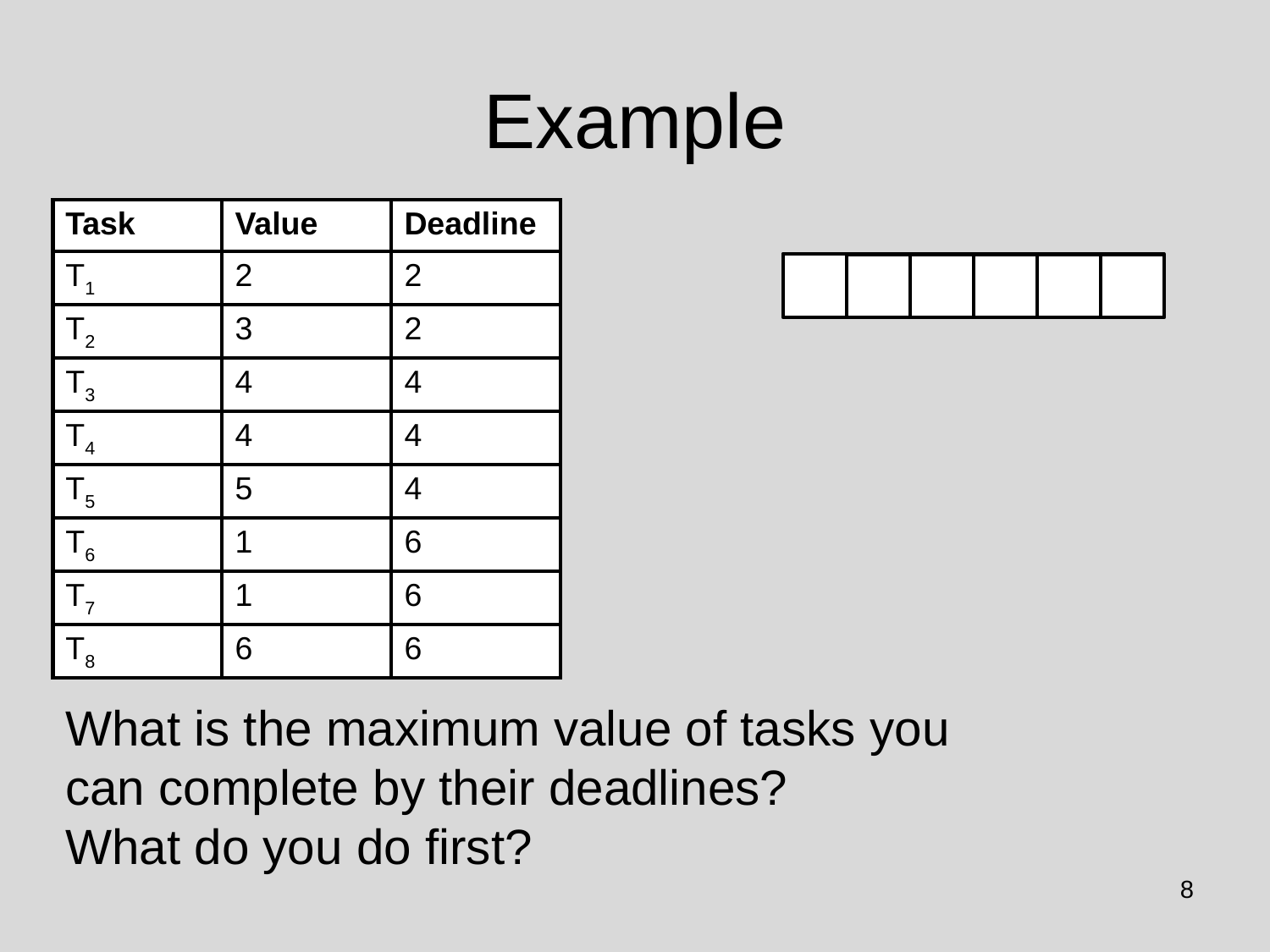

# Example
| Task | Value | Deadline |
| --- | --- | --- |
| T1 | 2 | 2 |
| T2 | 3 | 2 |
| T3 | 4 | 4 |
| T4 | 4 | 4 |
| T5 | 5 | 4 |
| T6 | 1 | 6 |
| T7 | 1 | 6 |
| T8 | 6 | 6 |

What is the maximum value of tasks you can complete by their deadlines?
What do you do first?
8